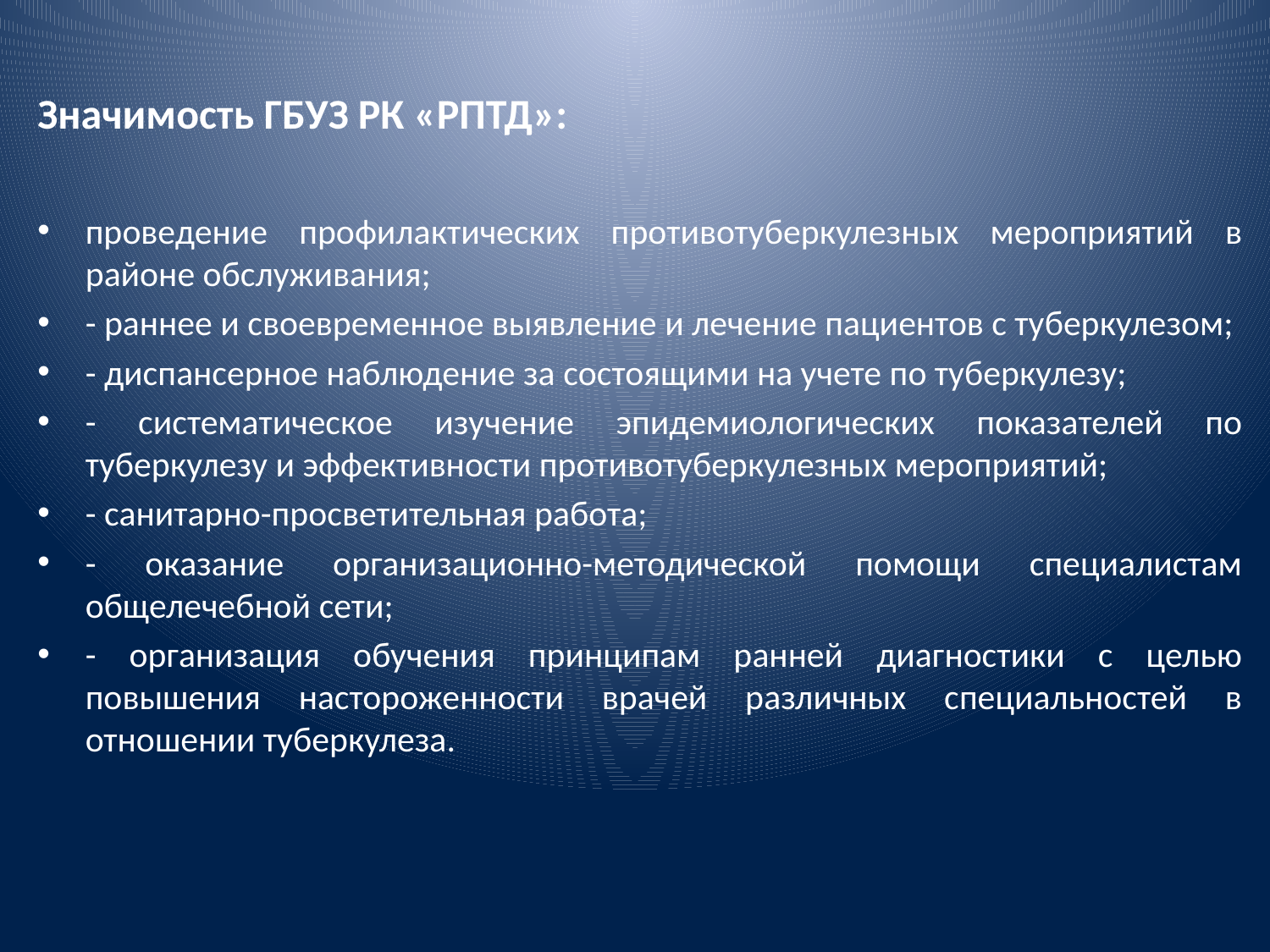

#
Значимость ГБУЗ РК «РПТД»:

проведение профилактических противотуберкулезных мероприятий в районе обслуживания;
- раннее и своевременное выявление и лечение пациентов с туберкулезом;
- диспансерное наблюдение за состоящими на учете по туберкулезу;
- систематическое изучение эпидемиологических показателей по туберкулезу и эффективности противотуберкулезных мероприятий;
- санитарно-просветительная работа;
- оказание организационно-методической помощи специалистам общелечебной сети;
- организация обучения принципам ранней диагностики с целью повышения настороженности врачей различных специальностей в отношении туберкулеза.